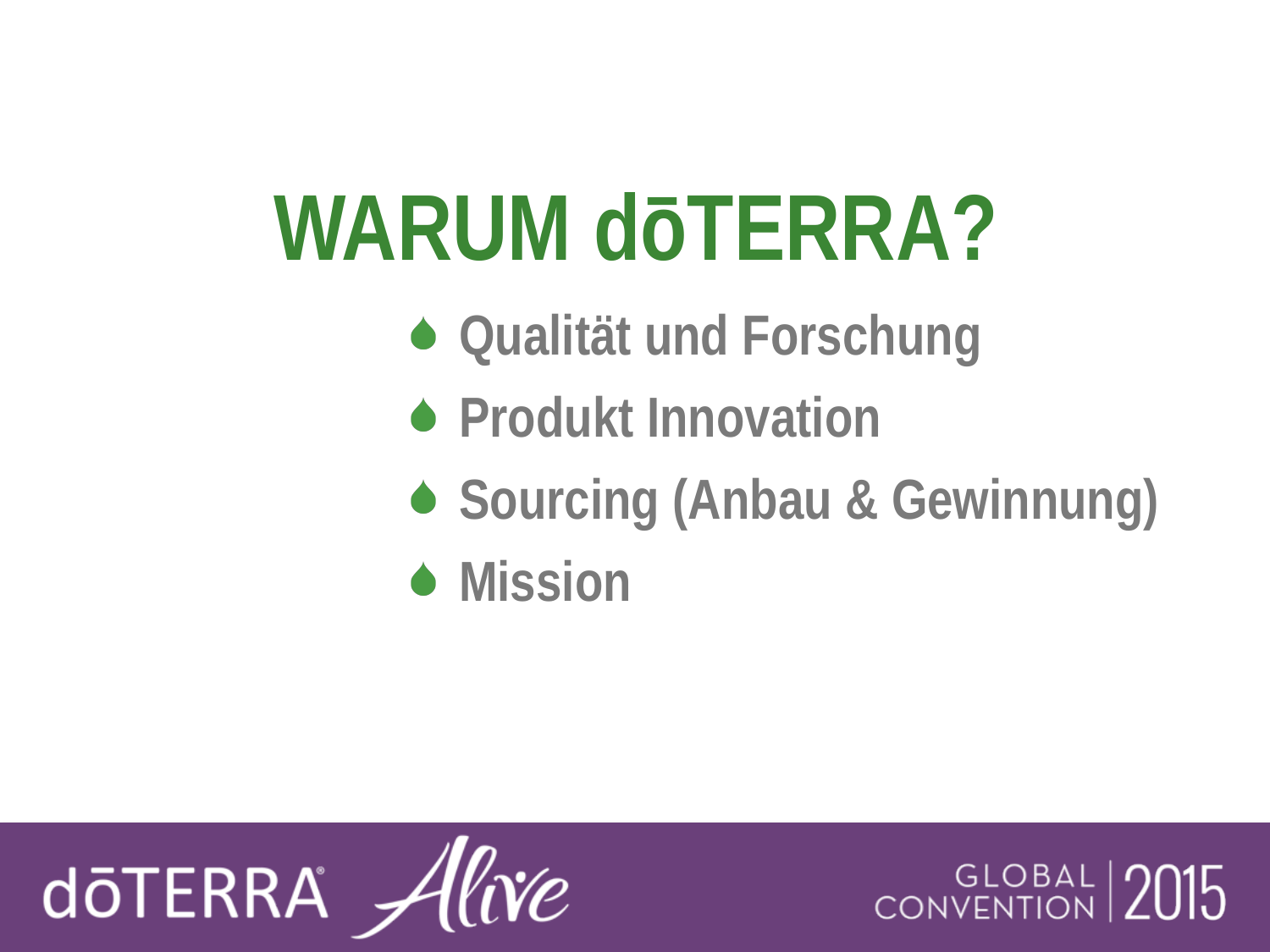

# Warum dōTERRA?
Qualität und Forschung
Produkt Innovation
Sourcing (Anbau & Gewinnung)
Mission